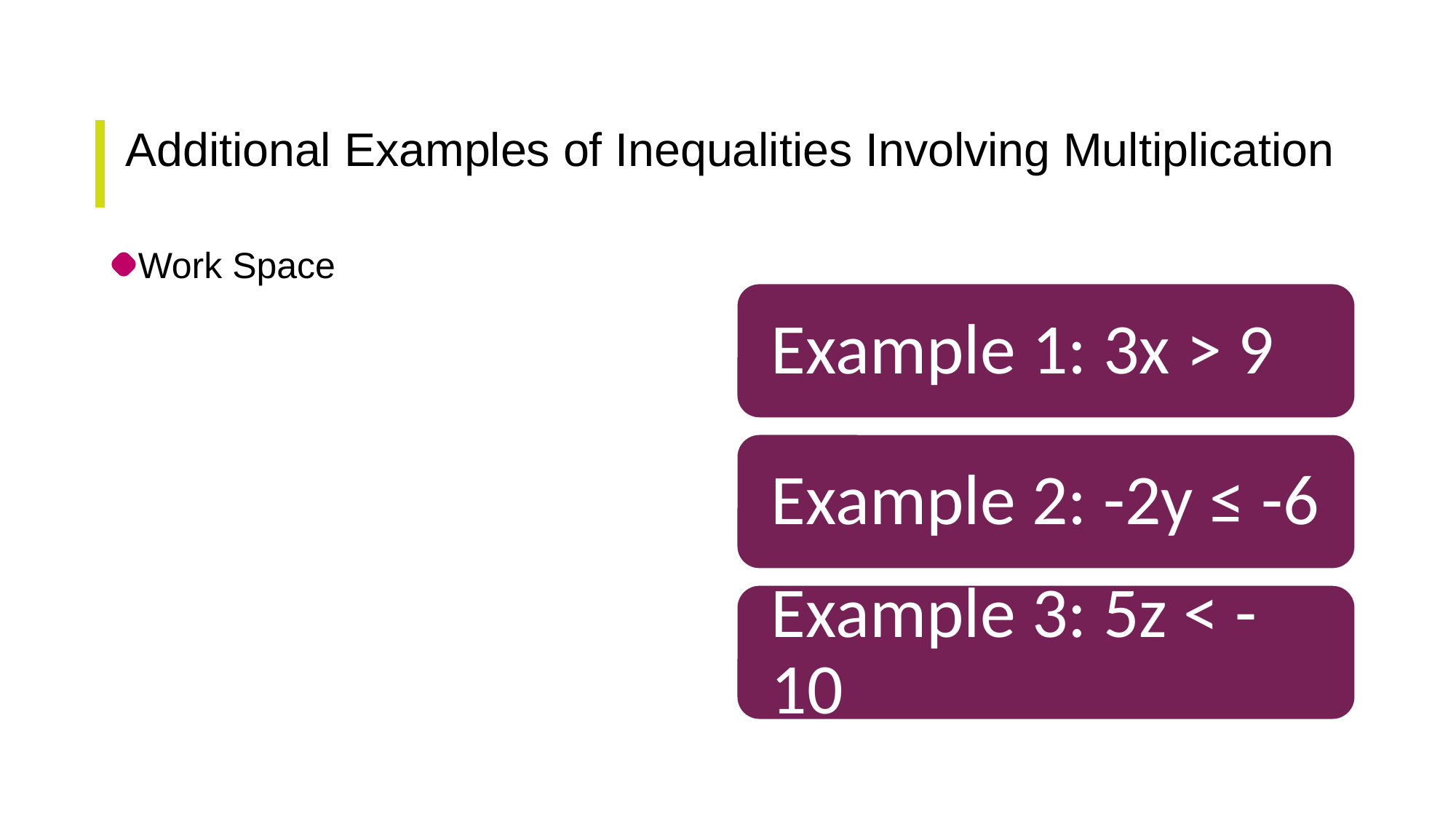

# Additional Examples of Inequalities Involving Multiplication
Work Space
Example 1: 3x > 9
Example 2: -2y ≤ -6
Example 3: 5z < -10